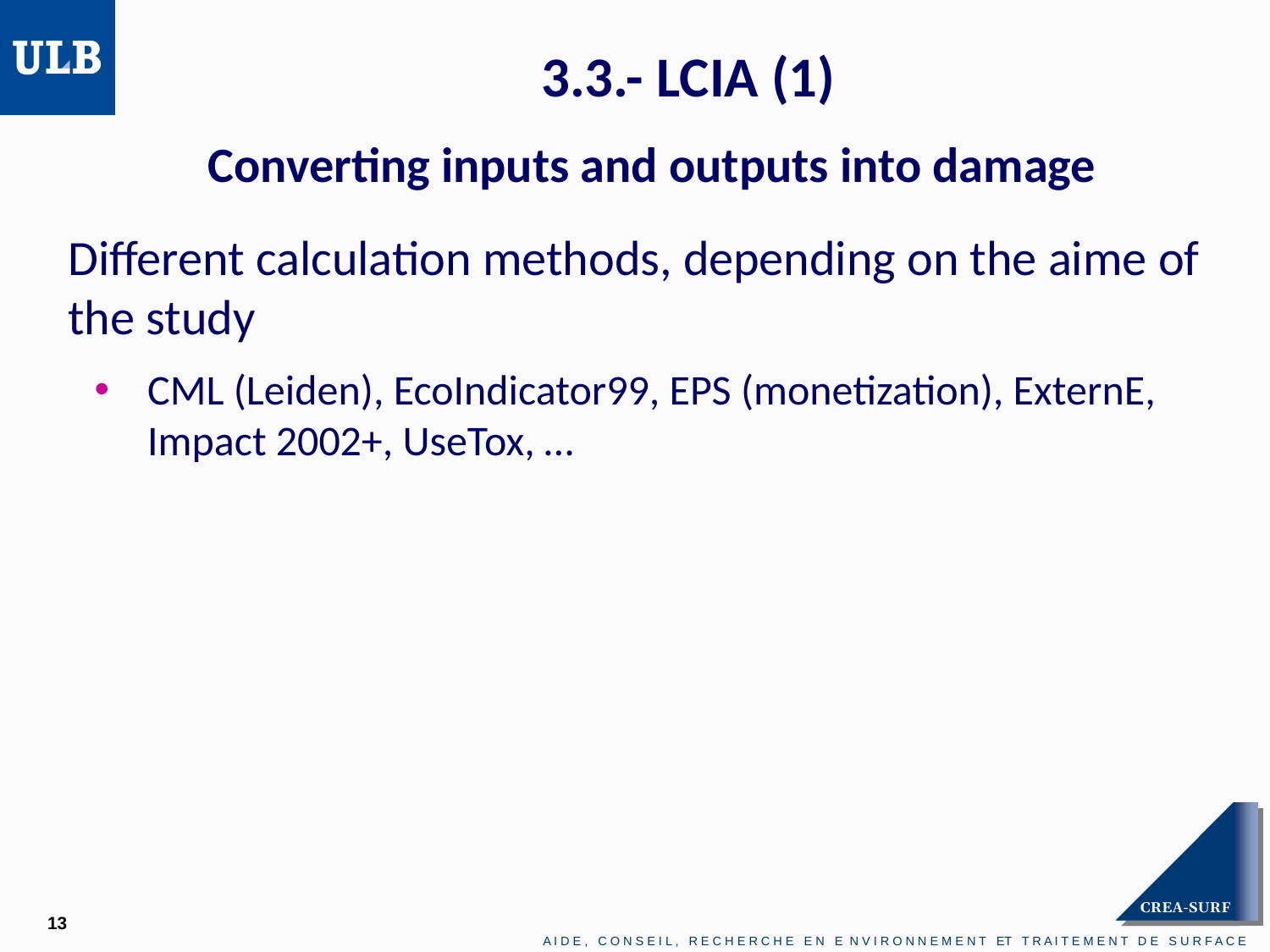

# 3.3.- LCIA (1)
Converting inputs and outputs into damage
Different calculation methods, depending on the aime of the study
CML (Leiden), EcoIndicator99, EPS (monetization), ExternE, Impact 2002+, UseTox, …